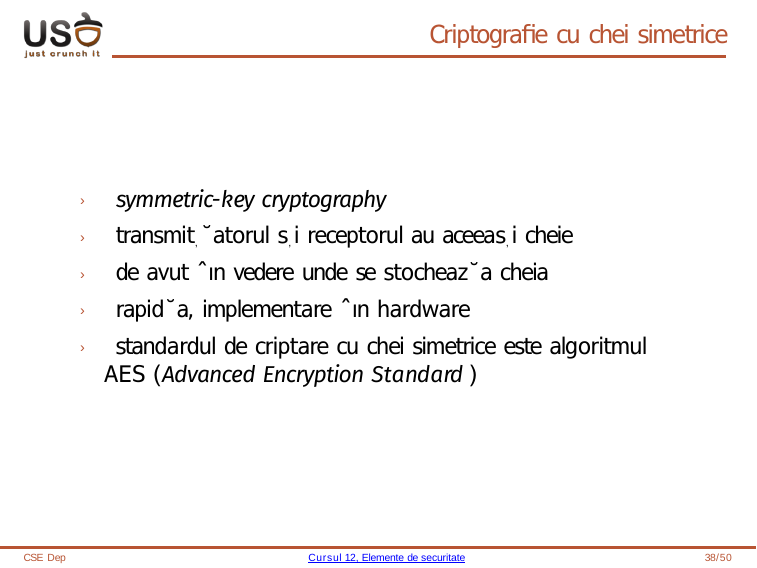

# Criptografie cu chei simetrice

›  symmetric-key cryptography
›  transmit, ˘atorul s, i receptorul au aceeas, i cheie
›  de avut ˆın vedere unde se stocheaz˘a cheia
›  rapid˘a, implementare ˆın hardware
›  standardul de criptare cu chei simetrice este algoritmul AES (Advanced Encryption Standard )

CSE Dep
Cursul 12, Elemente de securitate
38/50